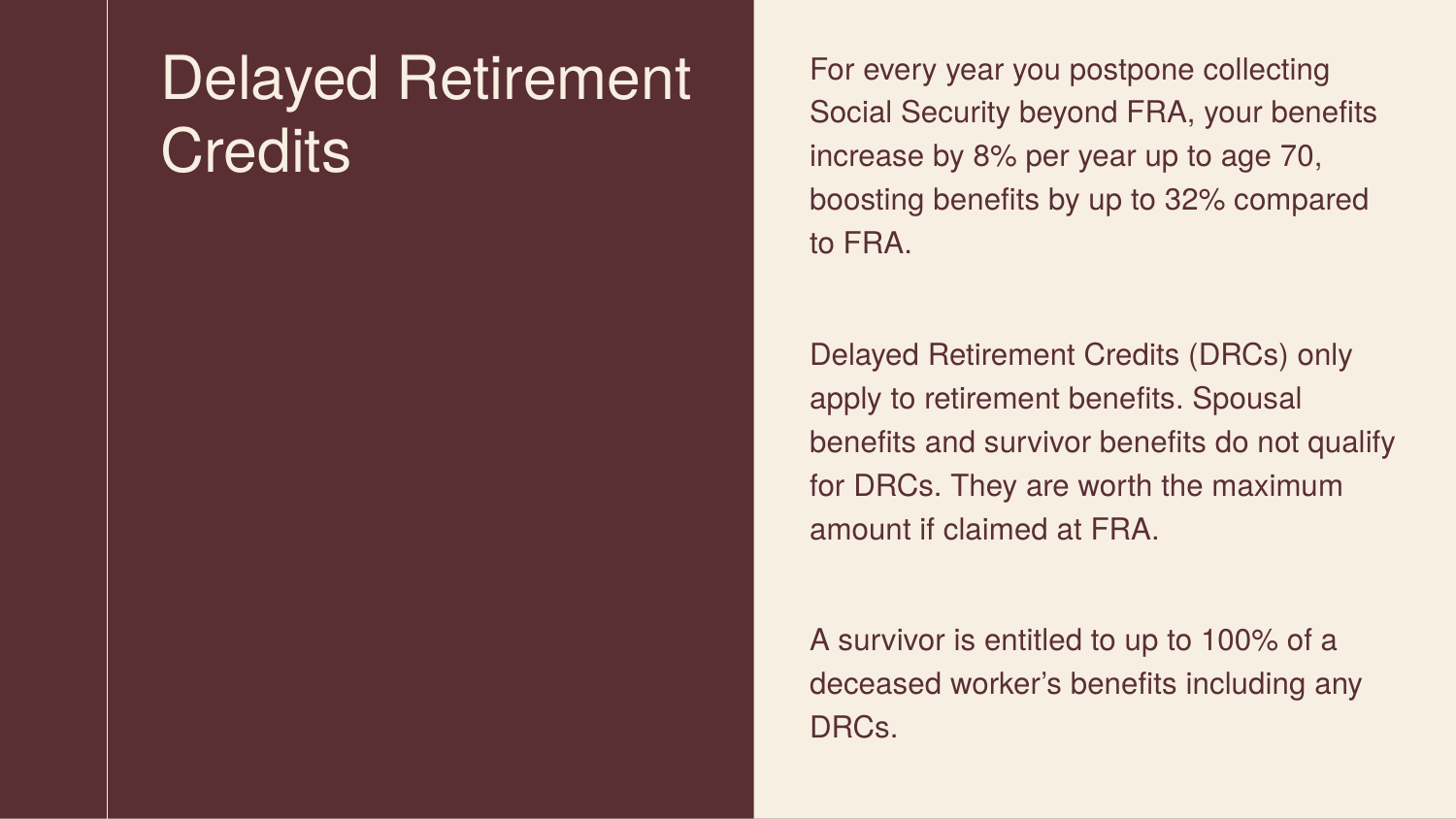

# Delayed Retirement Credits
For every year you postpone collecting Social Security beyond FRA, your benefits increase by 8% per year up to age 70, boosting benefits by up to 32% compared to FRA.

Delayed Retirement Credits (DRCs) only apply to retirement benefits. Spousal benefits and survivor benefits do not qualify for DRCs. They are worth the maximum amount if claimed at FRA.

A survivor is entitled to up to 100% of a deceased worker’s benefits including any DRCs.